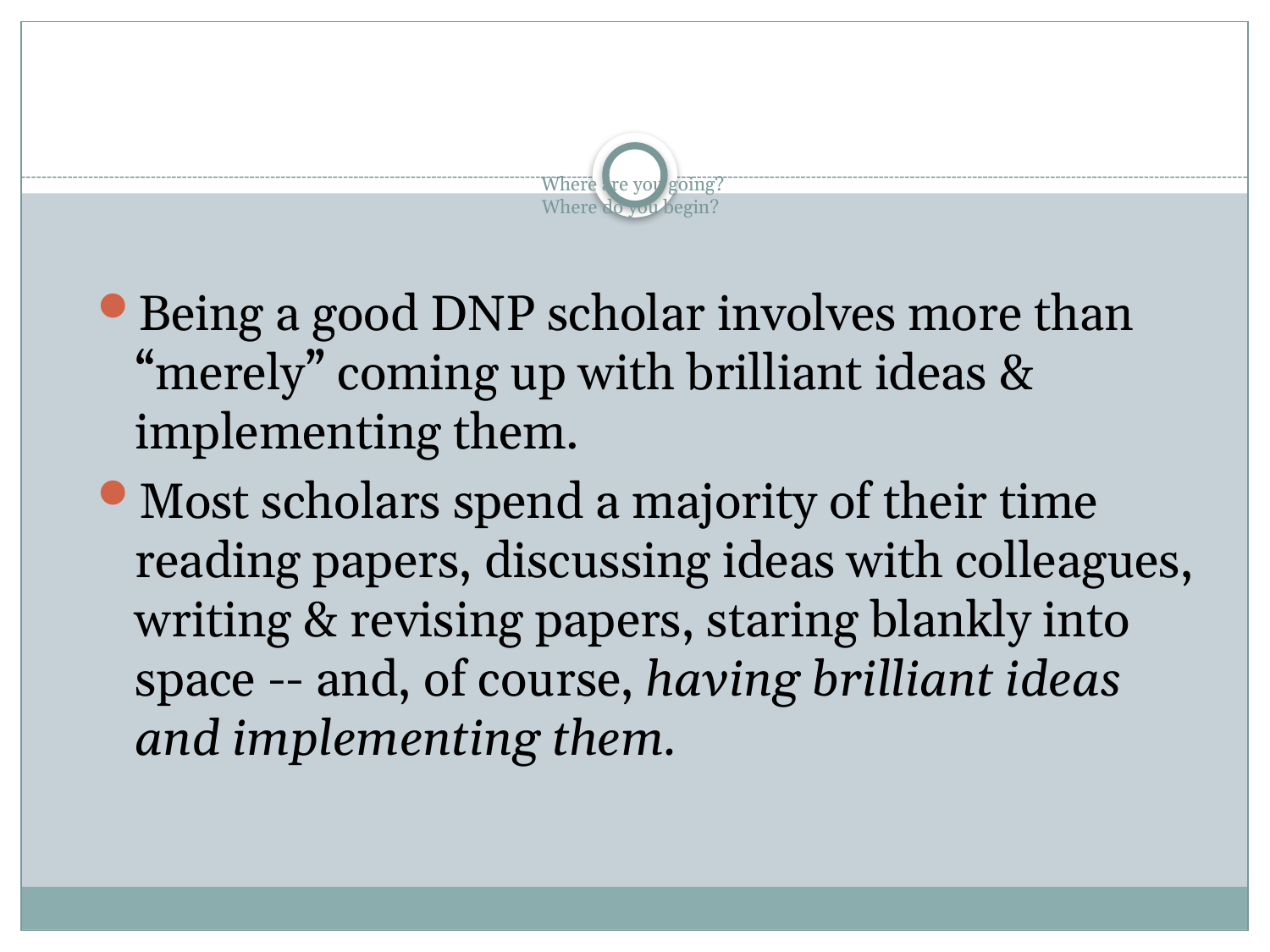

# Where are you going? Where do you begin?
Being a good DNP scholar involves more than “merely” coming up with brilliant ideas & implementing them.
Most scholars spend a majority of their time reading papers, discussing ideas with colleagues, writing & revising papers, staring blankly into space -- and, of course, having brilliant ideas and implementing them.